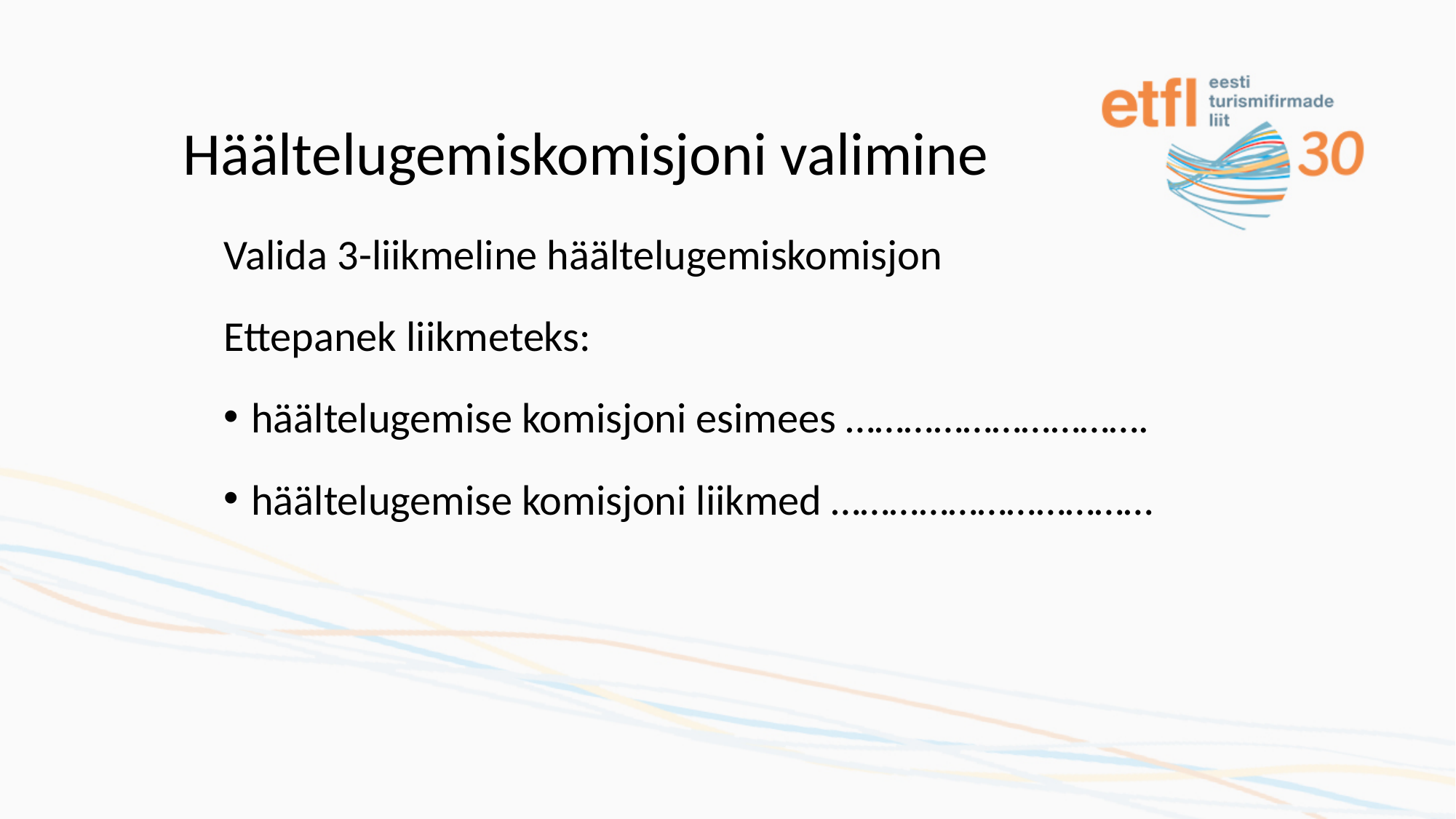

# Häältelugemiskomisjoni valimine
Valida 3-liikmeline häältelugemiskomisjon
Ettepanek liikmeteks:
häältelugemise komisjoni esimees ………………………….
häältelugemise komisjoni liikmed ……………………………